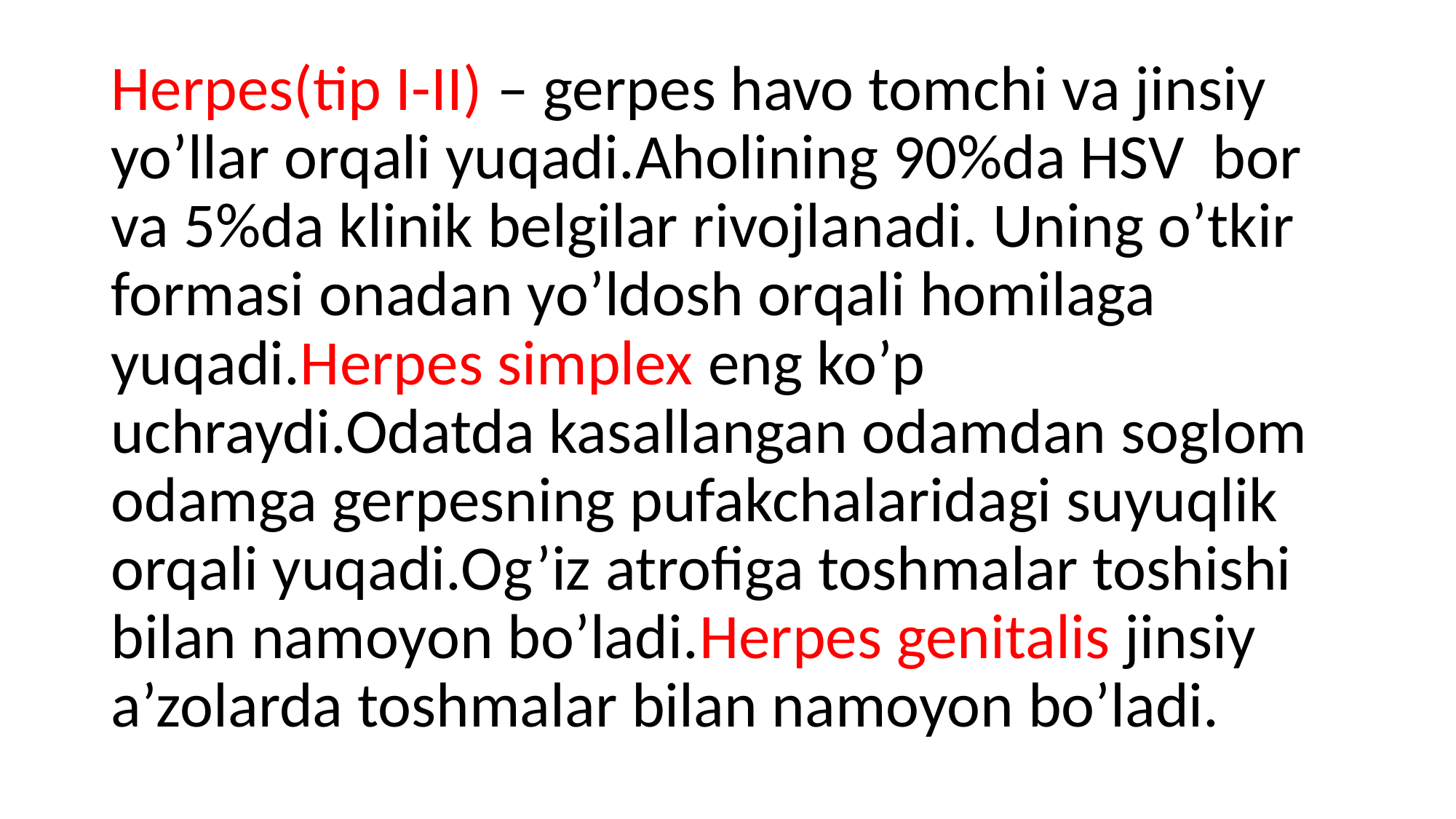

# Herpes(tip I-II) – gerpes havo tomchi va jinsiy yo’llar orqali yuqadi.Aholining 90%da HSV  bor va 5%da klinik belgilar rivojlanadi. Uning o’tkir formasi onadan yo’ldosh orqali homilaga yuqadi.Herpes simplex eng ko’p uchraydi.Odatda kasallangan odamdan soglom odamga gerpesning pufakchalaridagi suyuqlik orqali yuqadi.Og’iz atrofiga toshmalar toshishi bilan namoyon bo’ladi.Herpes genitalis jinsiy a’zolarda toshmalar bilan namoyon bo’ladi.